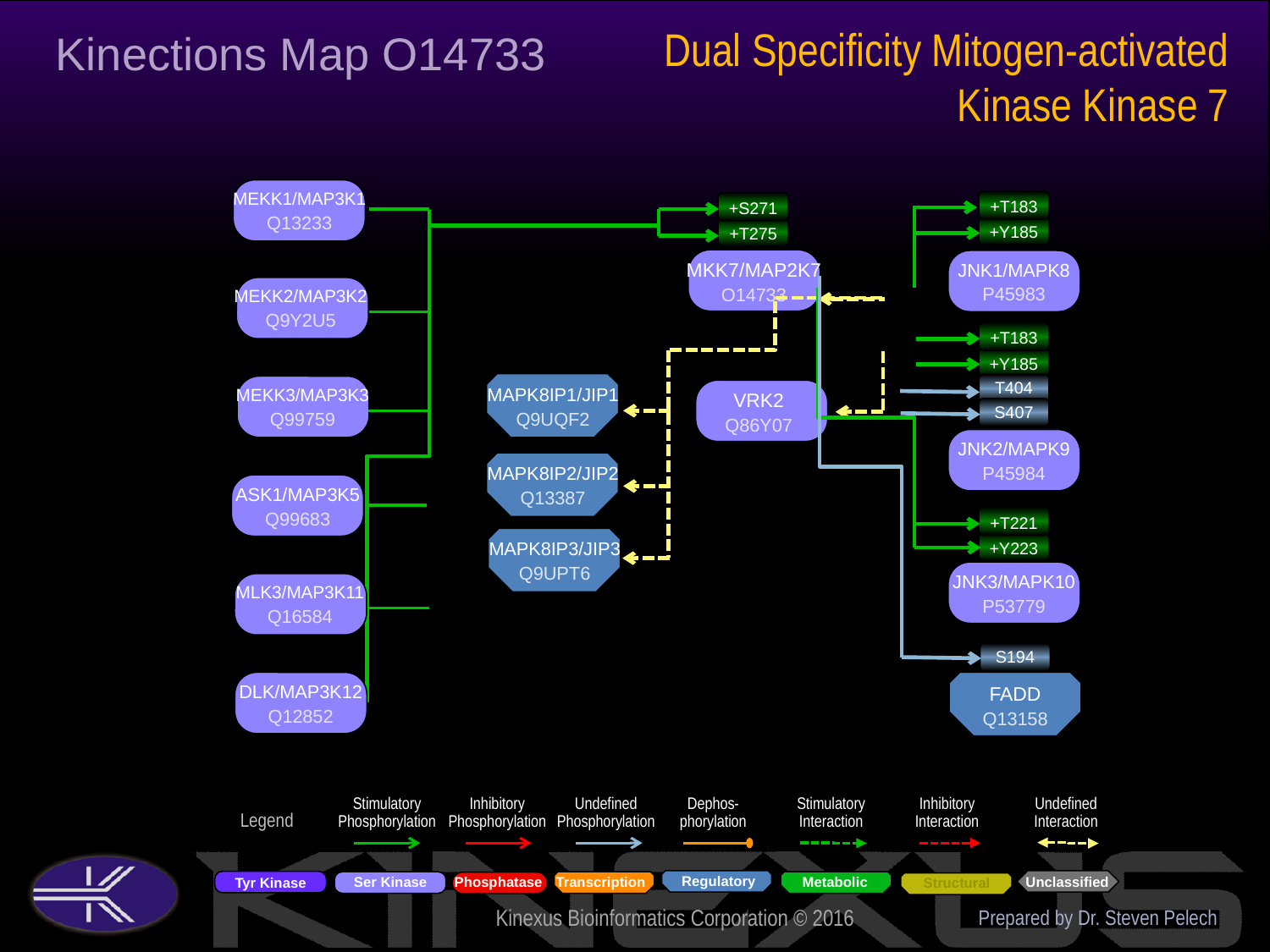

Dual Specificity Mitogen-activated Kinase Kinase 7
Kinections Map O14733
MEKK1/MAP3K1
Q13233

+T183

+S271

+Y185

+T275

MKK7/MAP2K7
O14733

JNK1/MAPK8
P45983

MEKK2/MAP3K2
Q9Y2U5

+T183

+Y185

T404

MAPK8IP1/JIP1
Q9UQF2
MEKK3/MAP3K3
Q99759

VRK2
Q86Y07

S407

JNK2/MAPK9
P45984

MAPK8IP2/JIP2
Q13387
ASK1/MAP3K5
Q99683

+T221

MAPK8IP3/JIP3
Q9UPT6
+Y223

JNK3/MAPK10
P53779

MLK3/MAP3K11
Q16584

S194

DLK/MAP3K12
Q12852

FADD
Q13158